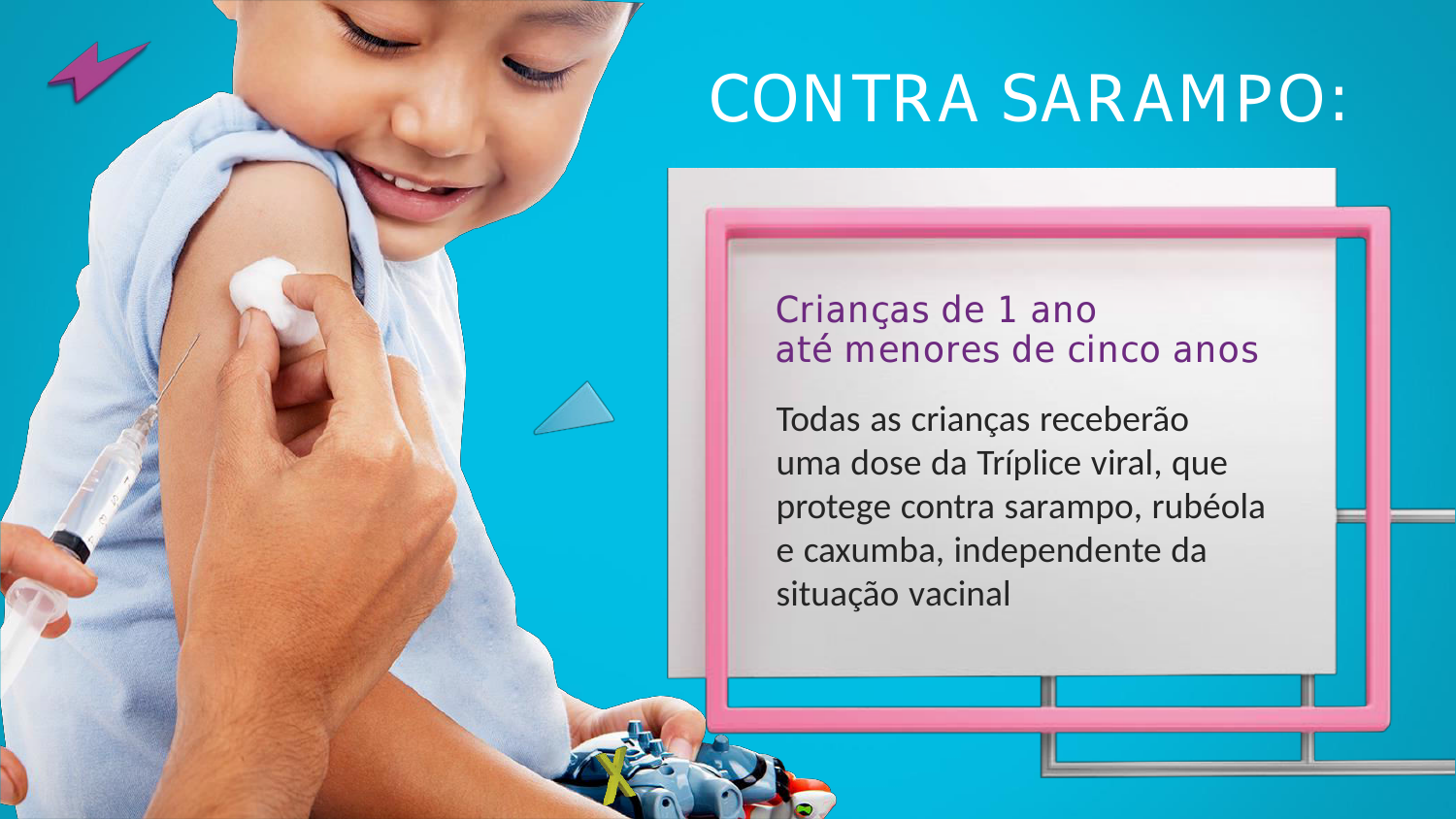

# CONTRA SARAMPO:

Crianças de 1 ano
até menores de cinco anos
Todas as crianças receberão
uma dose da Tríplice viral, que protege contra sarampo, rubéola e caxumba, independente da situação vacinal